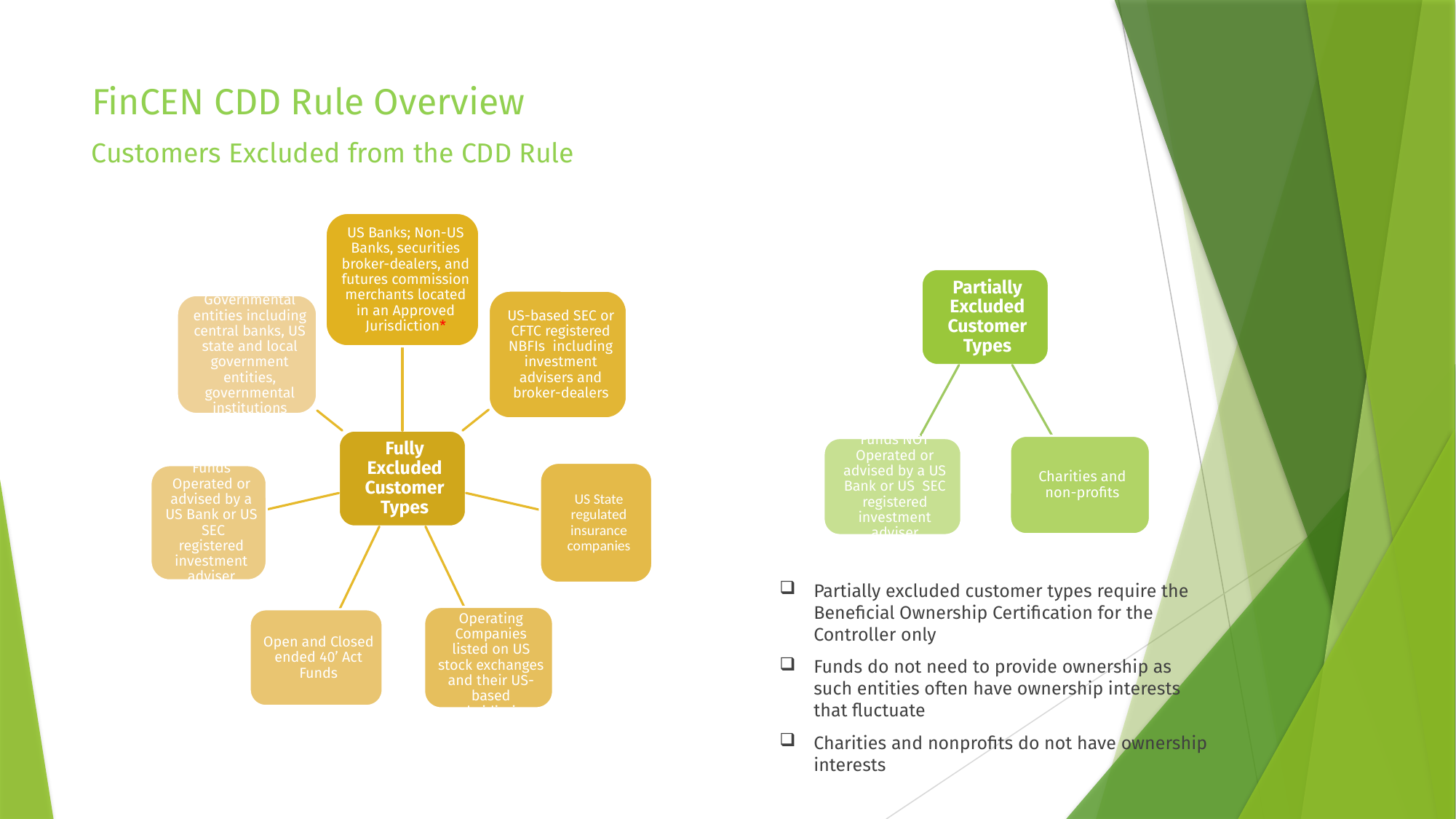

# FinCEN CDD Rule Overview
Partially Excluded Customer Types
Charities and non-profits
Funds NOT Operated or advised by a US Bank or US  SEC registered investment adviser
Customers Excluded from the CDD Rule

Fully Excluded Customer Types
US Banks; Non-US Banks, securities broker-dealers, and futures commission merchants located in an Approved Jurisdiction*
US-based SEC or CFTC registered NBFIs  including investment advisers and broker-dealers
US State regulated insurance companies
Public  Operating Companies listed on US stock exchanges and their US-based subsidiaries
Open and Closed ended 40’ Act Funds
Funds Operated or advised by a US Bank or US  SEC registered investment adviser
Governmental entities including central banks, US state and local government entities, governmental institutions

Partially excluded customer types require the Beneficial Ownership Certification for the Controller only

Funds do not need to provide ownership as such entities often have ownership interests that fluctuate

Charities and nonprofits do not have ownership interests